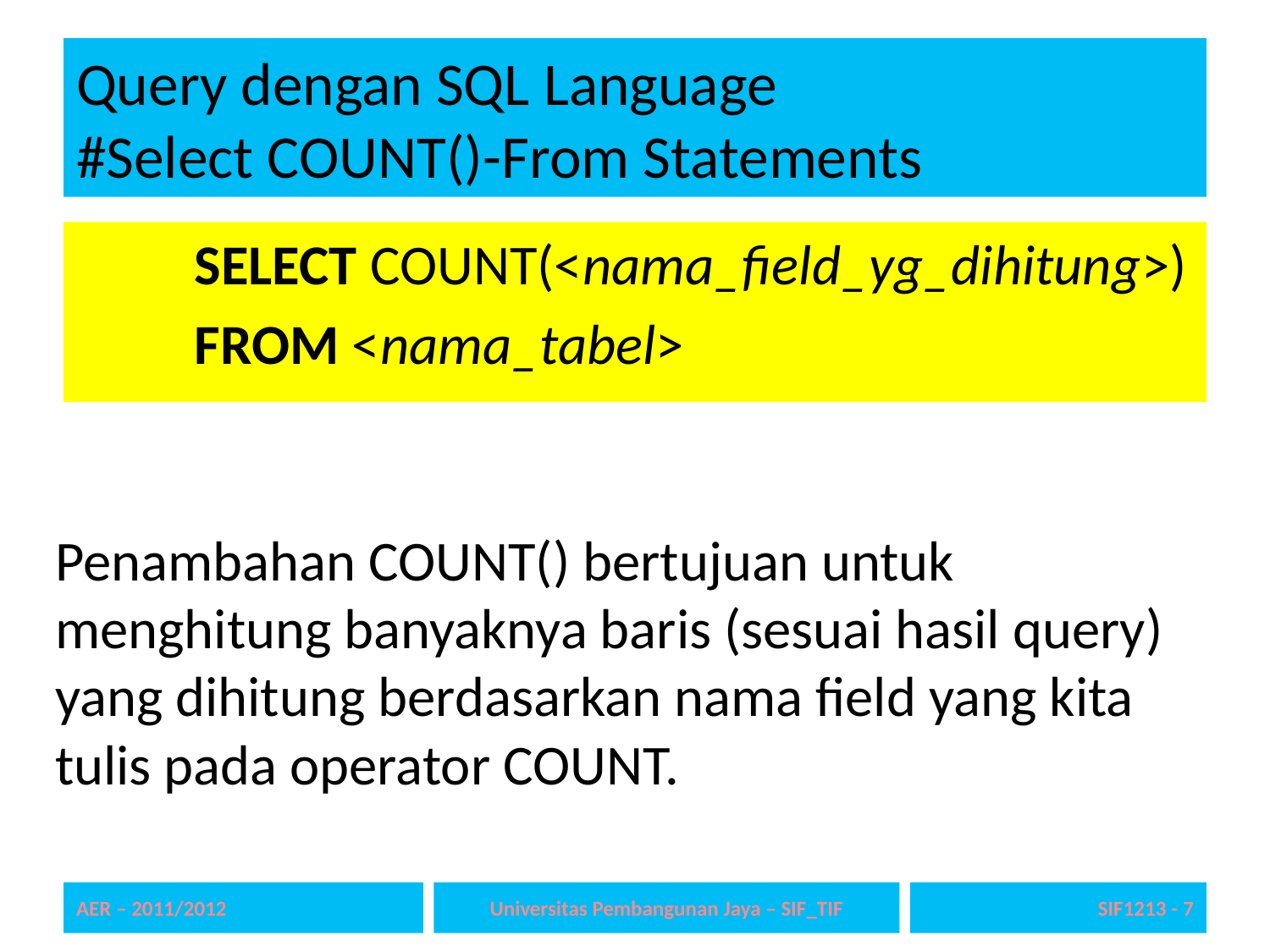

# Query dengan SQL Language #Select COUNT()-From Statements
SELECT COUNT(<nama_field_yg_dihitung>)
FROM <nama_tabel>

Penambahan COUNT() bertujuan untuk menghitung banyaknya baris (sesuai hasil query) yang dihitung berdasarkan nama field yang kita tulis pada operator COUNT.
AER – 2011/2012
Universitas Pembangunan Jaya – SIF_TIF
SIF1213 - 7